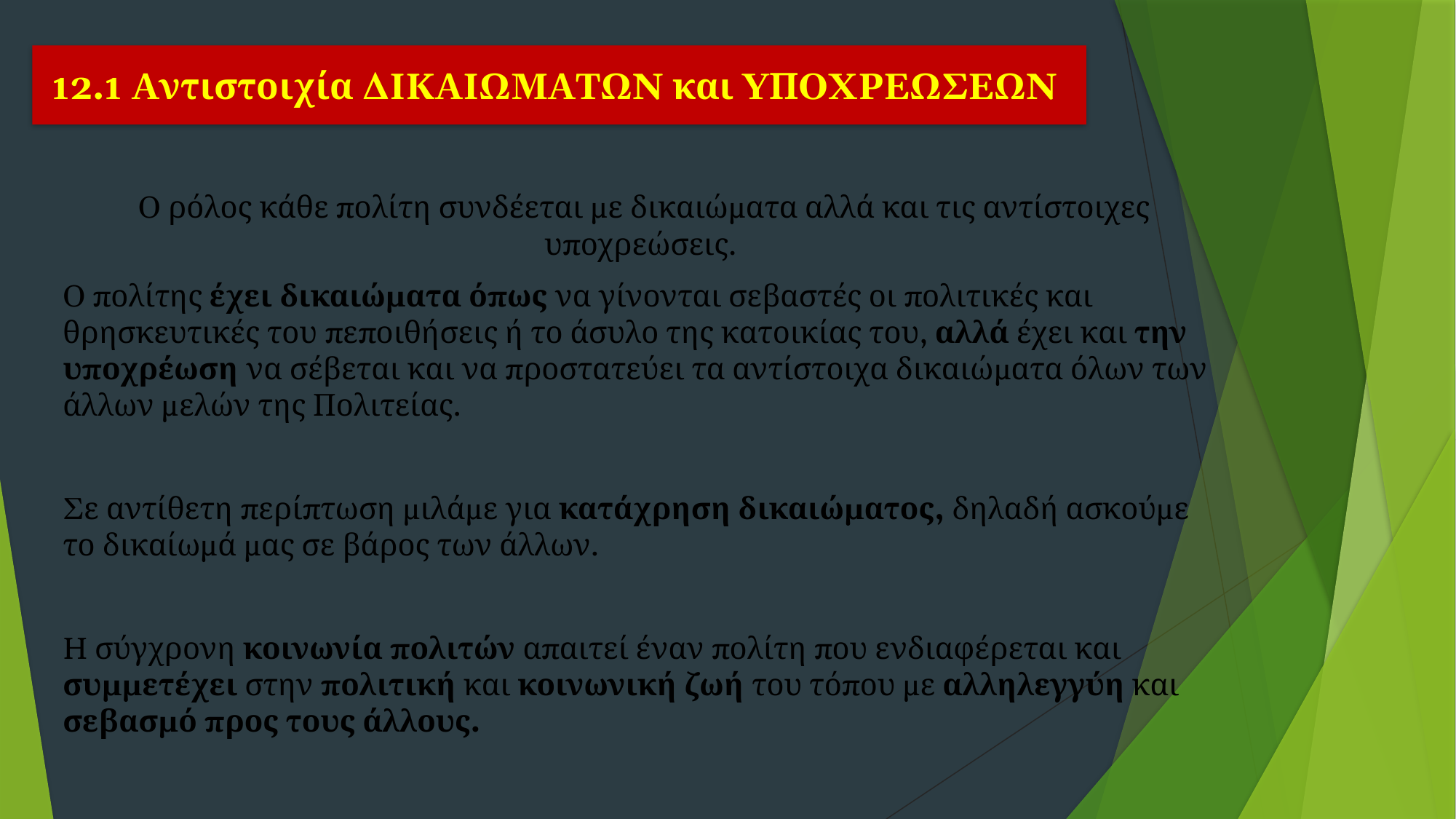

# 12.1 Αντιστοιχία ΔΙΚΑΙΩΜΑΤΩΝ και ΥΠΟΧΡΕΩΣΕΩΝ
Ο ρόλος κάθε πολίτη συνδέεται με δικαιώματα αλλά και τις αντίστοιχες υποχρεώσεις.
Ο πολίτης έχει δικαιώματα όπως να γίνονται σεβαστές οι πολιτικές και θρησκευτικές του πεποιθήσεις ή το άσυλο της κατοικίας του, αλλά έχει και την υποχρέωση να σέβεται και να προστατεύει τα αντίστοιχα δικαιώματα όλων των άλλων μελών της Πολιτείας.

Σε αντίθετη περίπτωση μιλάμε για κατάχρηση δικαιώματος, δηλαδή ασκούμε το δικαίωμά μας σε βάρος των άλλων.

Η σύγχρονη κοινωνία πολιτών απαιτεί έναν πολίτη που ενδιαφέρεται και συμμετέχει στην πολιτική και κοινωνική ζωή του τόπου με αλληλεγγύη και σεβασμό προς τους άλλους.